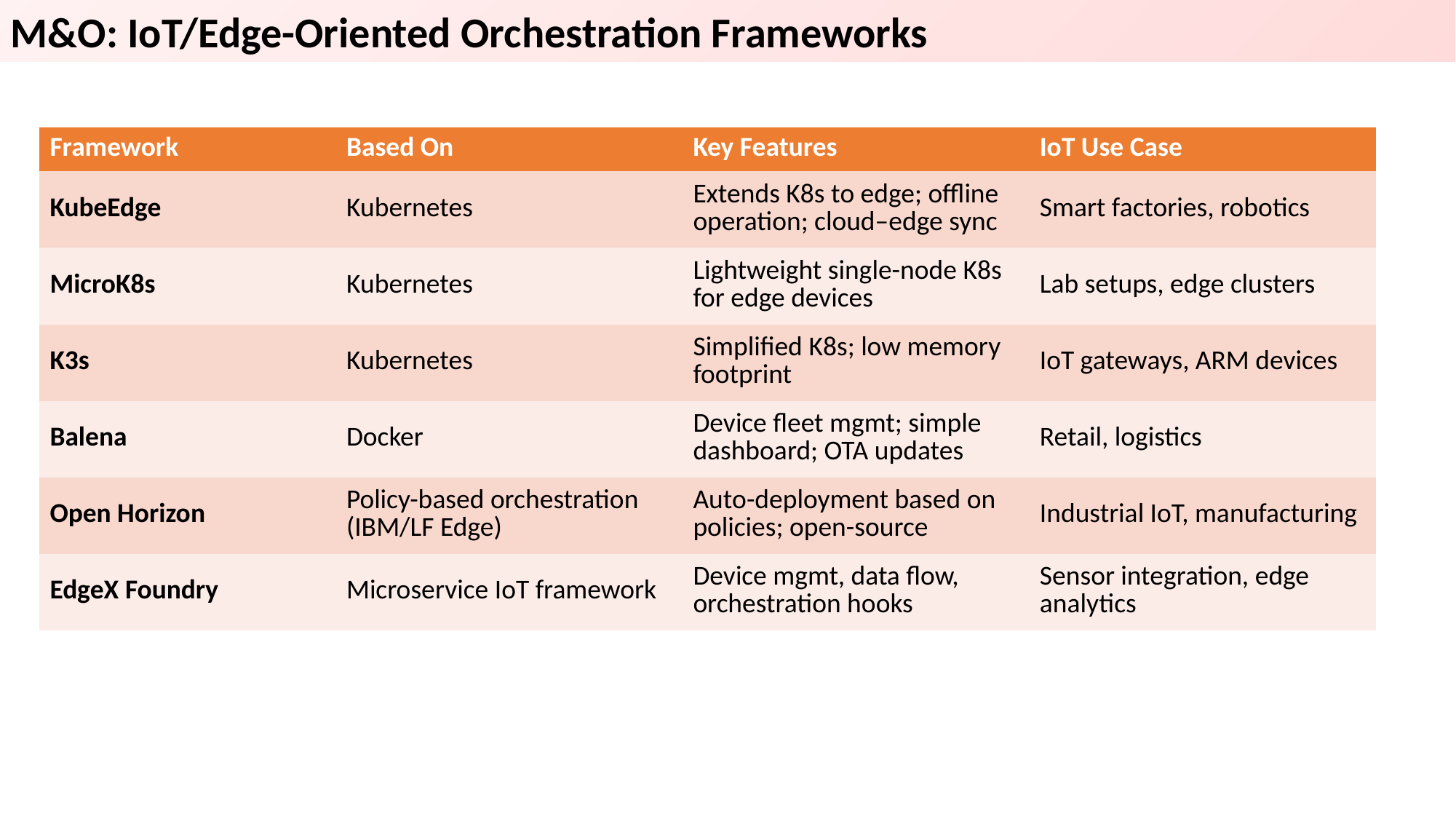

M&O: IoT/Edge-Oriented Orchestration Frameworks
| Framework | Based On | Key Features | IoT Use Case |
| --- | --- | --- | --- |
| KubeEdge | Kubernetes | Extends K8s to edge; offline operation; cloud–edge sync | Smart factories, robotics |
| MicroK8s | Kubernetes | Lightweight single-node K8s for edge devices | Lab setups, edge clusters |
| K3s | Kubernetes | Simplified K8s; low memory footprint | IoT gateways, ARM devices |
| Balena | Docker | Device fleet mgmt; simple dashboard; OTA updates | Retail, logistics |
| Open Horizon | Policy-based orchestration (IBM/LF Edge) | Auto-deployment based on policies; open-source | Industrial IoT, manufacturing |
| EdgeX Foundry | Microservice IoT framework | Device mgmt, data flow, orchestration hooks | Sensor integration, edge analytics |